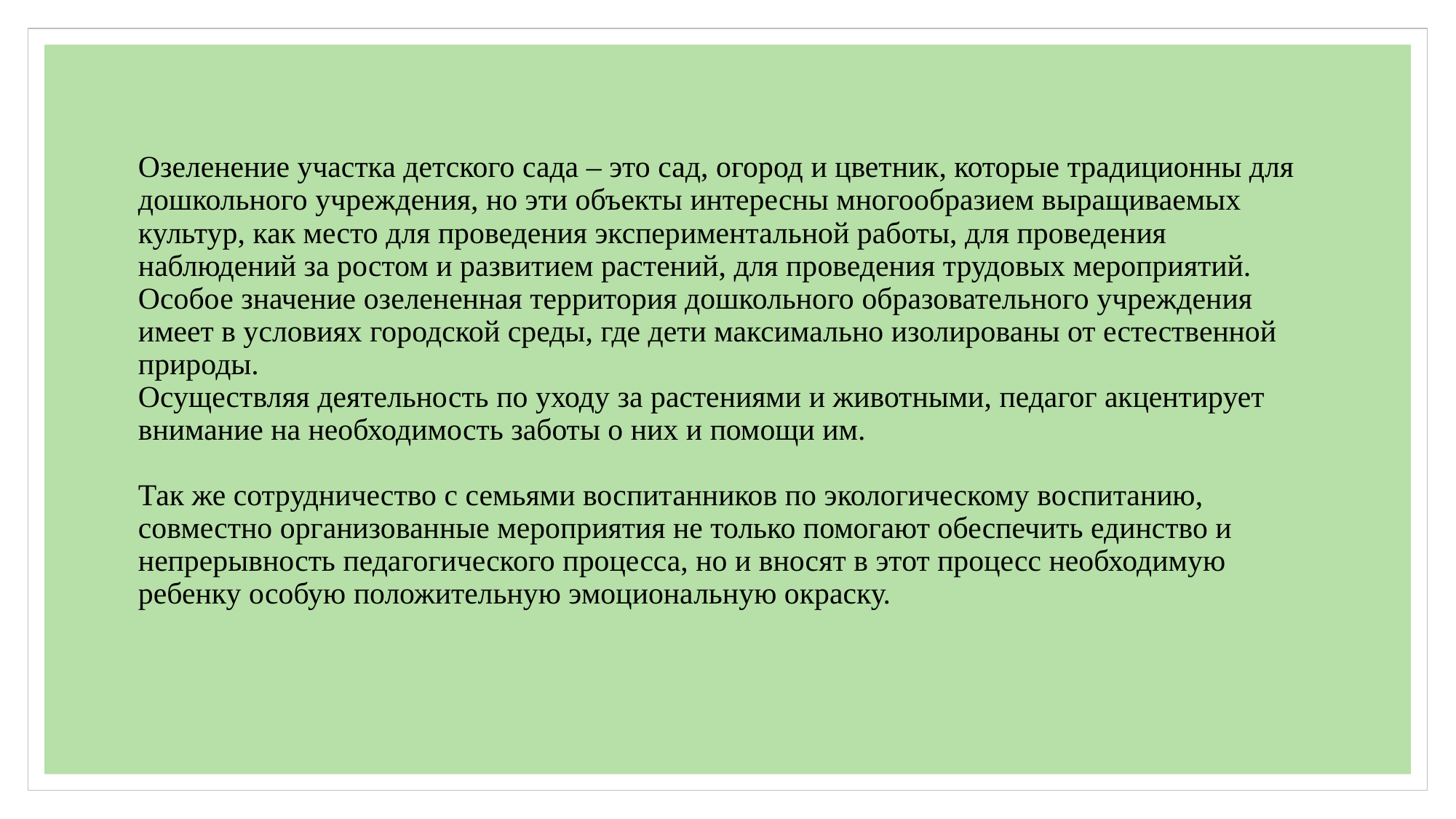

# Озеленение участка детского сада – это сад, огород и цветник, которые традиционны для дошкольного учреждения, но эти объекты интересны многообразием выращиваемых культур, как место для проведения экспериментальной работы, для проведения наблюдений за ростом и развитием растений, для проведения трудовых мероприятий. Особое значение озелененная территория дошкольного образовательного учреждения имеет в условиях городской среды, где дети максимально изолированы от естественной природы. Осуществляя деятельность по уходу за растениями и животными, педагог акцентирует внимание на необходимость заботы о них и помощи им. Так же сотрудничество с семьями воспитанников по экологическому воспитанию, совместно организованные мероприятия не только помогают обеспечить единство и непрерывность педагогического процесса, но и вносят в этот процесс необходимую ребенку особую положительную эмоциональную окраску.